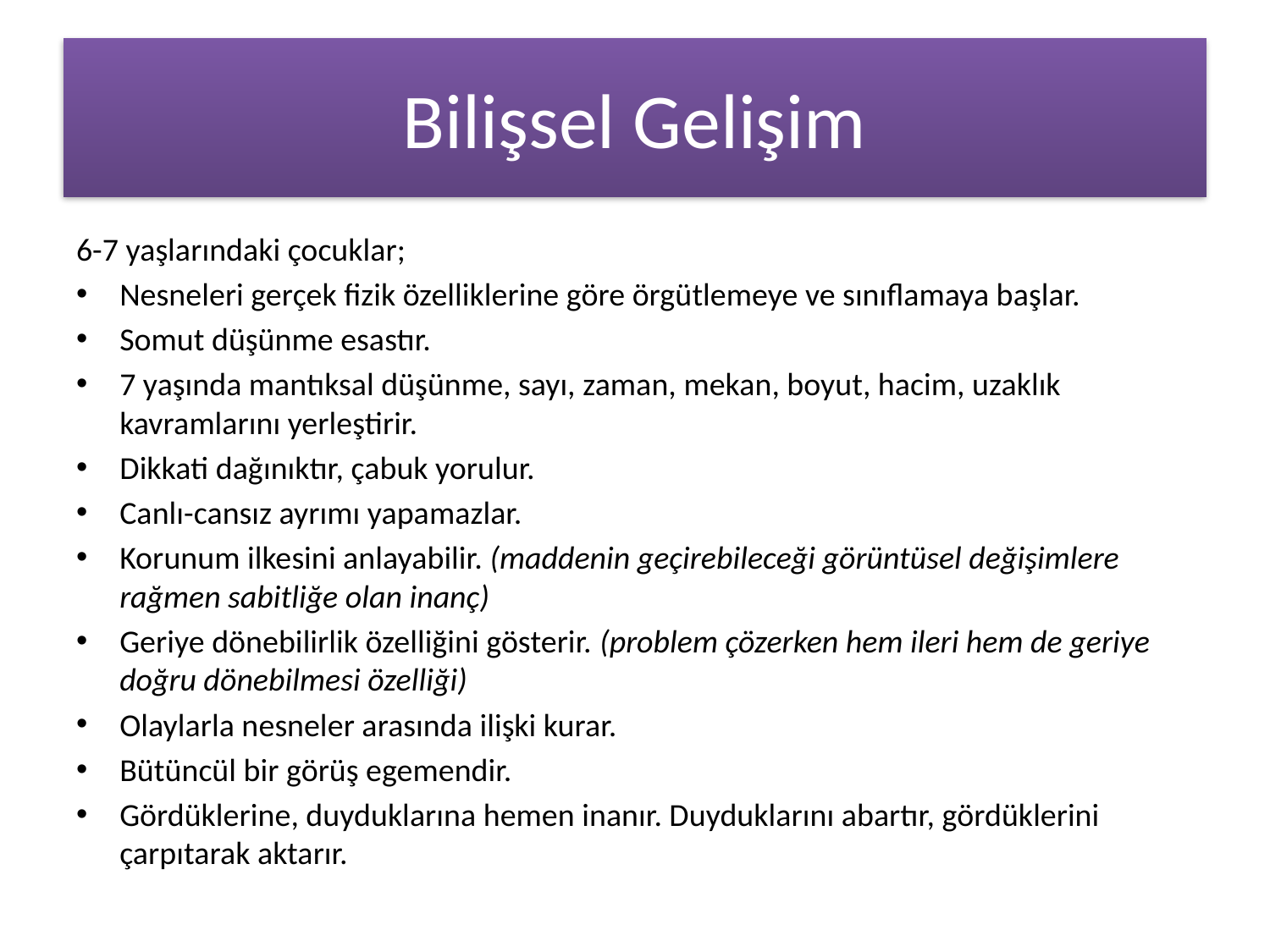

# Bilişsel Gelişim
6-7 yaşlarındaki çocuklar;
Nesneleri gerçek fizik özelliklerine göre örgütlemeye ve sınıflamaya başlar.
Somut düşünme esastır.
7 yaşında mantıksal düşünme, sayı, zaman, mekan, boyut, hacim, uzaklık kavramlarını yerleştirir.
Dikkati dağınıktır, çabuk yorulur.
Canlı-cansız ayrımı yapamazlar.
Korunum ilkesini anlayabilir. (maddenin geçirebileceği görüntüsel değişimlere rağmen sabitliğe olan inanç)
Geriye dönebilirlik özelliğini gösterir. (problem çözerken hem ileri hem de geriye doğru dönebilmesi özelliği)
Olaylarla nesneler arasında ilişki kurar.
Bütüncül bir görüş egemendir.
Gördüklerine, duyduklarına hemen inanır. Duyduklarını abartır, gördüklerini çarpıtarak aktarır.